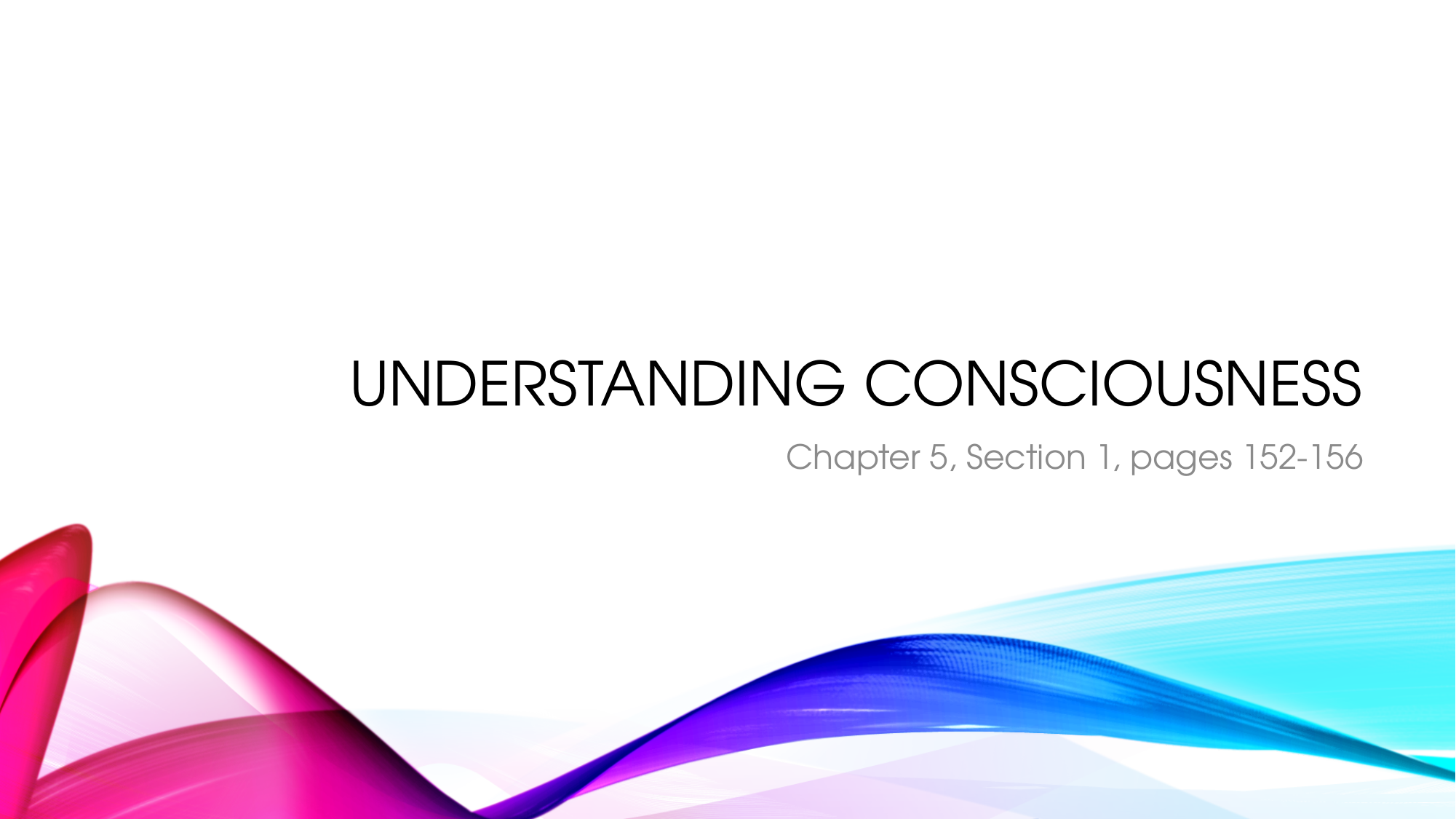

# Understanding Consciousness
Chapter 5, Section 1, pages 152-156